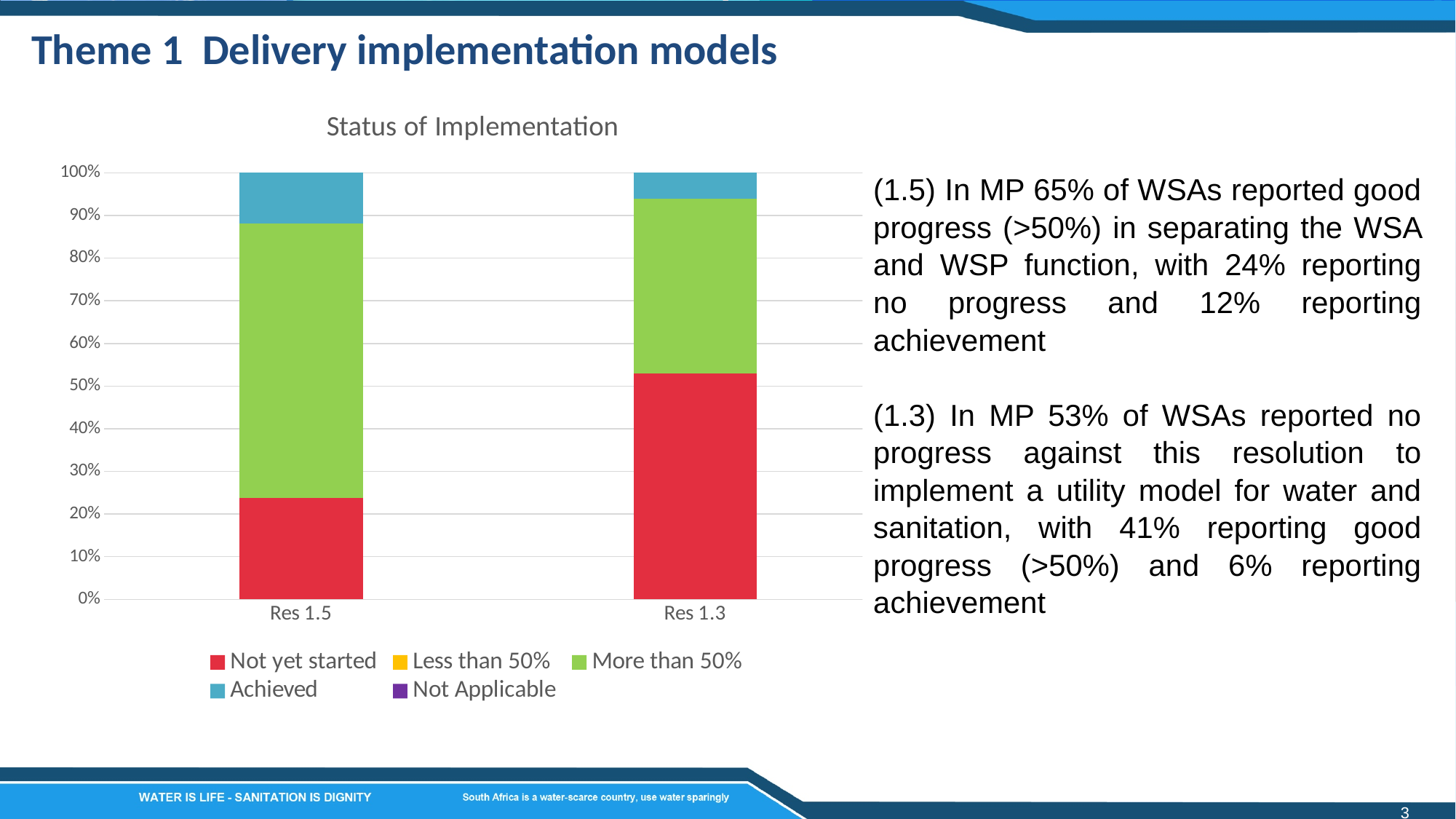

Theme 1  Delivery implementation models

### Chart: Status of Implementation

| Category | Not yet started | Less than 50% | More than 50% | Achieved | Not Applicable |
|---|---|---|---|---|---|
| Res 1.5 | 24.0 | 0.0 | 65.0 | 12.0 | 0.0 |
| Res 1.3 | 53.0 | 0.0 | 41.0 | 6.0 | 0.0 |
(1.5) In MP 65% of WSAs reported good progress (>50%) in separating the WSA and WSP function, with 24% reporting no progress and 12% reporting achievement

(1.3) In MP 53% of WSAs reported no progress against this resolution to implement a utility model for water and sanitation, with 41% reporting good progress (>50%) and 6% reporting achievement
3